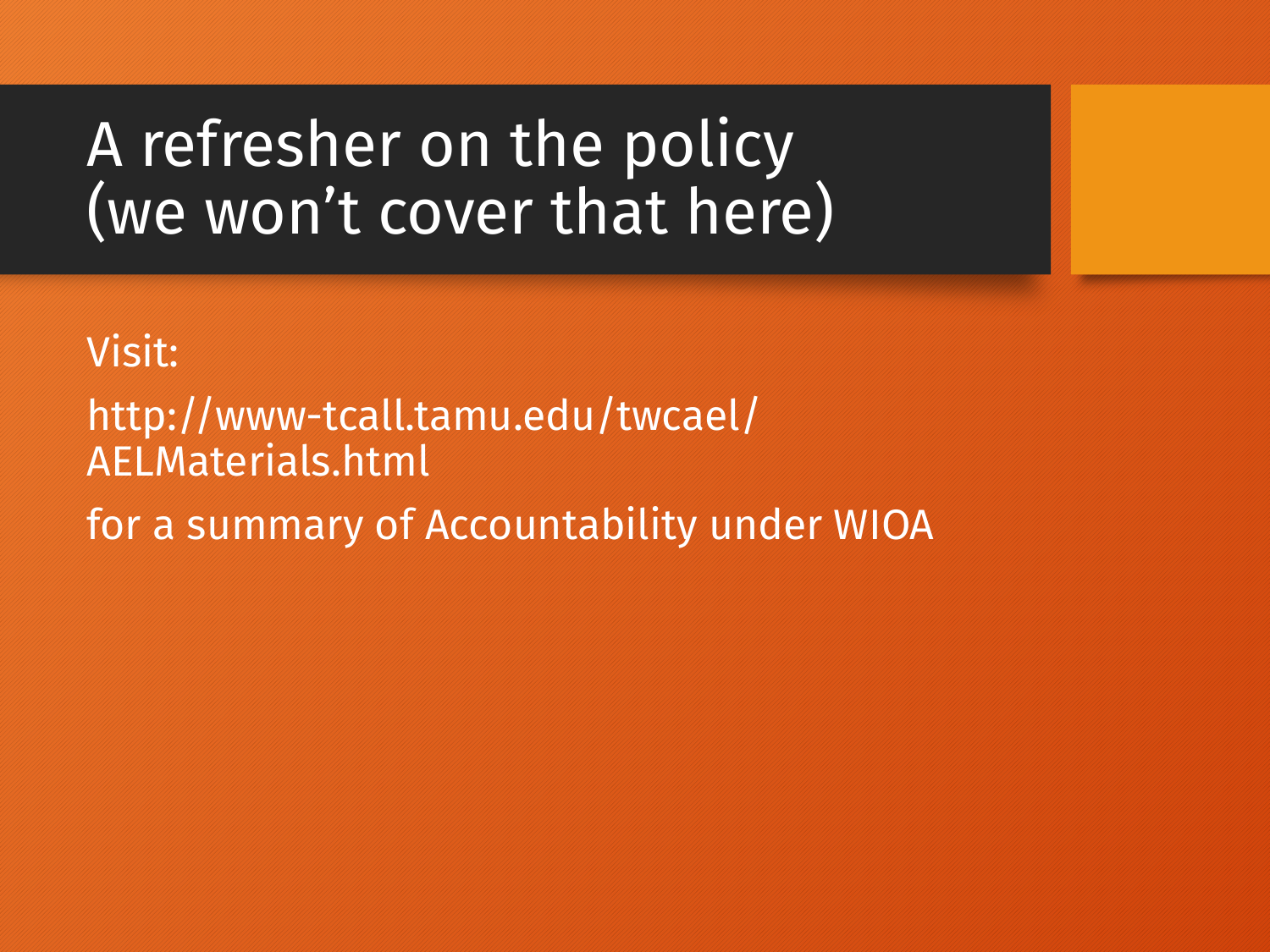

# A refresher on the policy (we won’t cover that here)
Visit:
http://www-tcall.tamu.edu/twcael/AELMaterials.html
for a summary of Accountability under WIOA